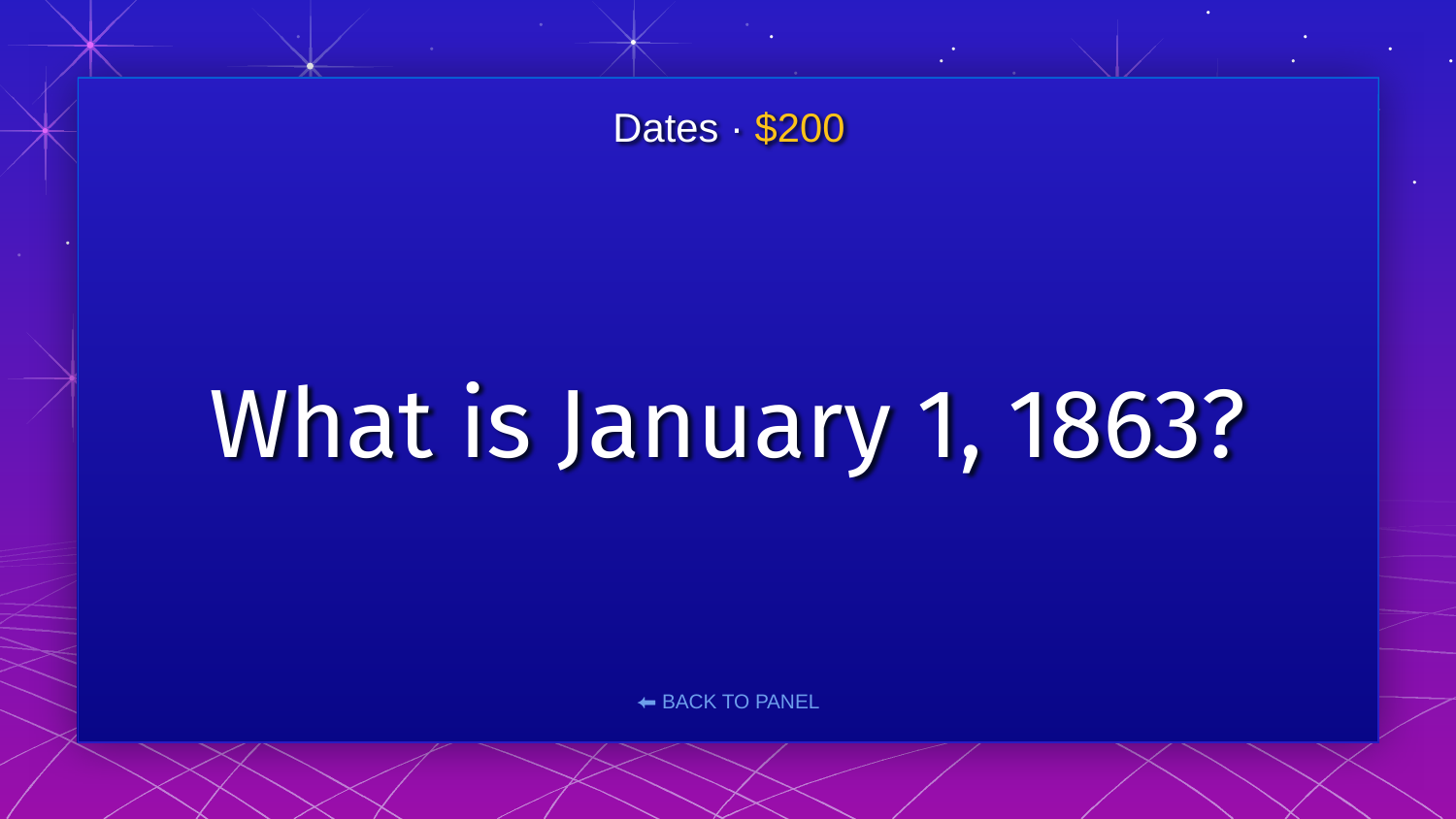

Dates · $200
# What is January 1, 1863?